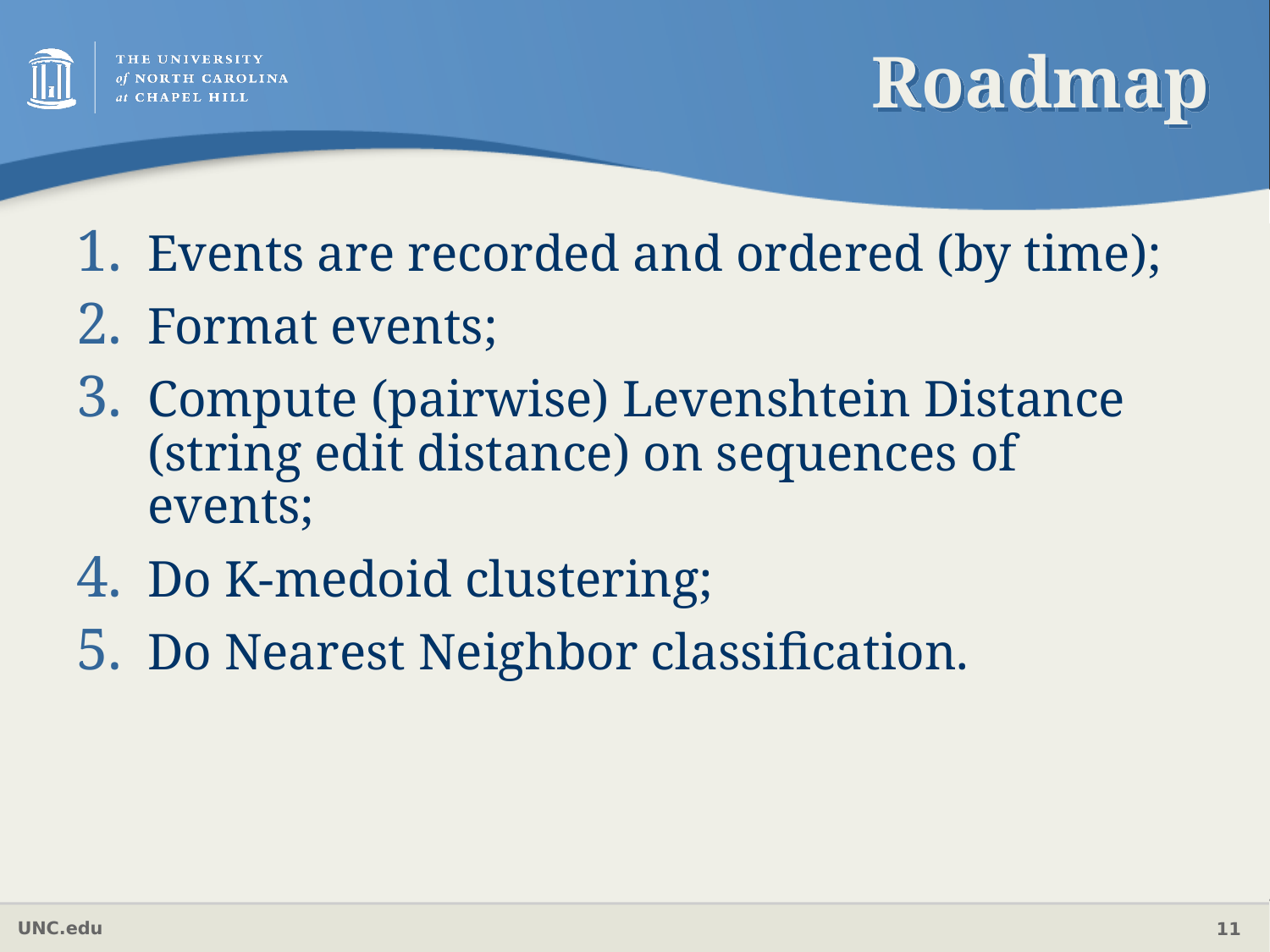

# Roadmap
Events are recorded and ordered (by time);
Format events;
Compute (pairwise) Levenshtein Distance (string edit distance) on sequences of events;
Do K-medoid clustering;
Do Nearest Neighbor classification.